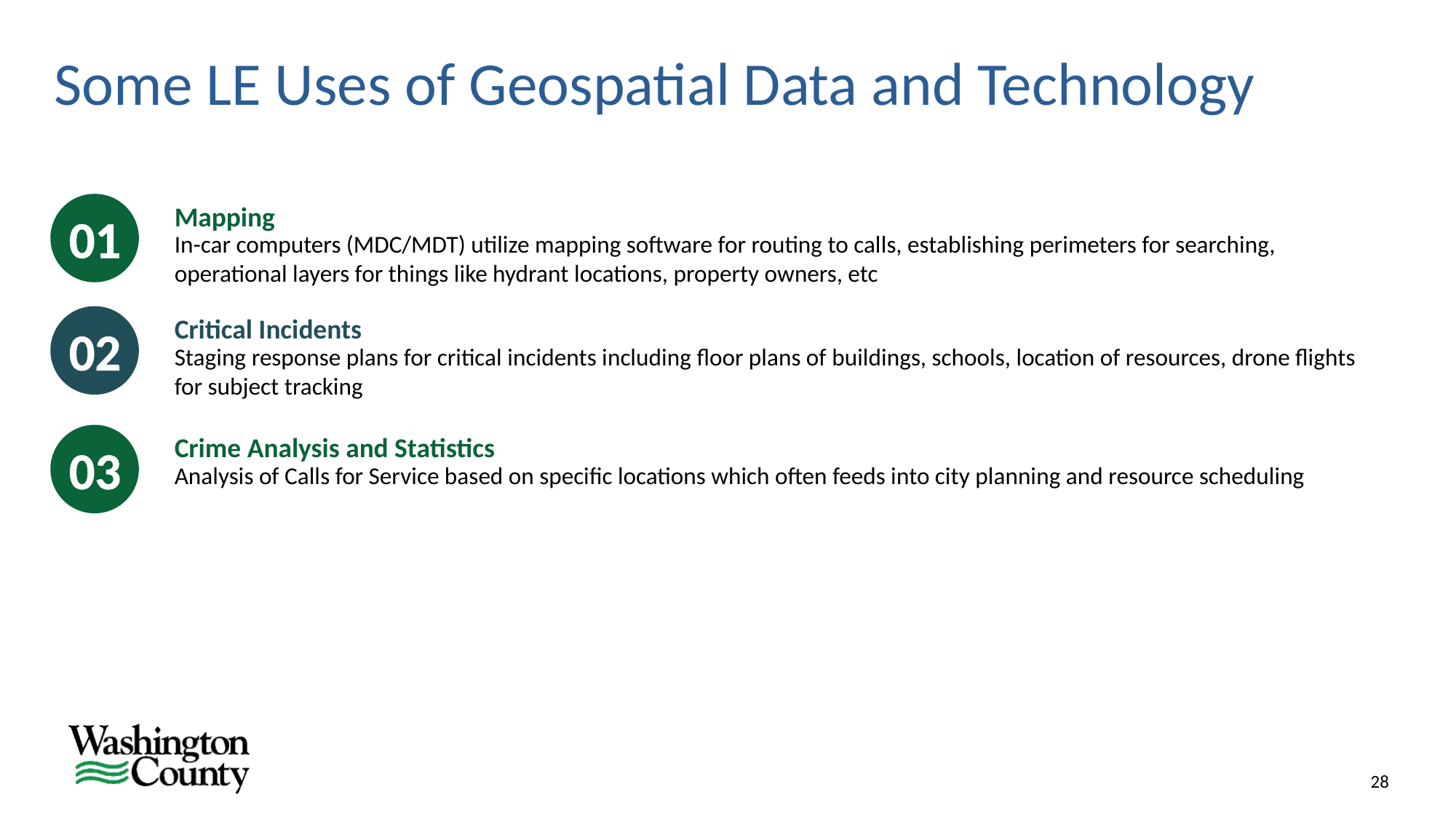

Some LE Uses of Geospatial Data and Technology

Mapping
In-car computers (MDC/MDT) utilize mapping software for routing to calls, establishing perimeters for searching, operational layers for things like hydrant locations, property owners, etc
01

Critical Incidents
Staging response plans for critical incidents including floor plans of buildings, schools, location of resources, drone flights for subject tracking
02

Crime Analysis and Statistics
Analysis of Calls for Service based on specific locations which often feeds into city planning and resource scheduling
03
28